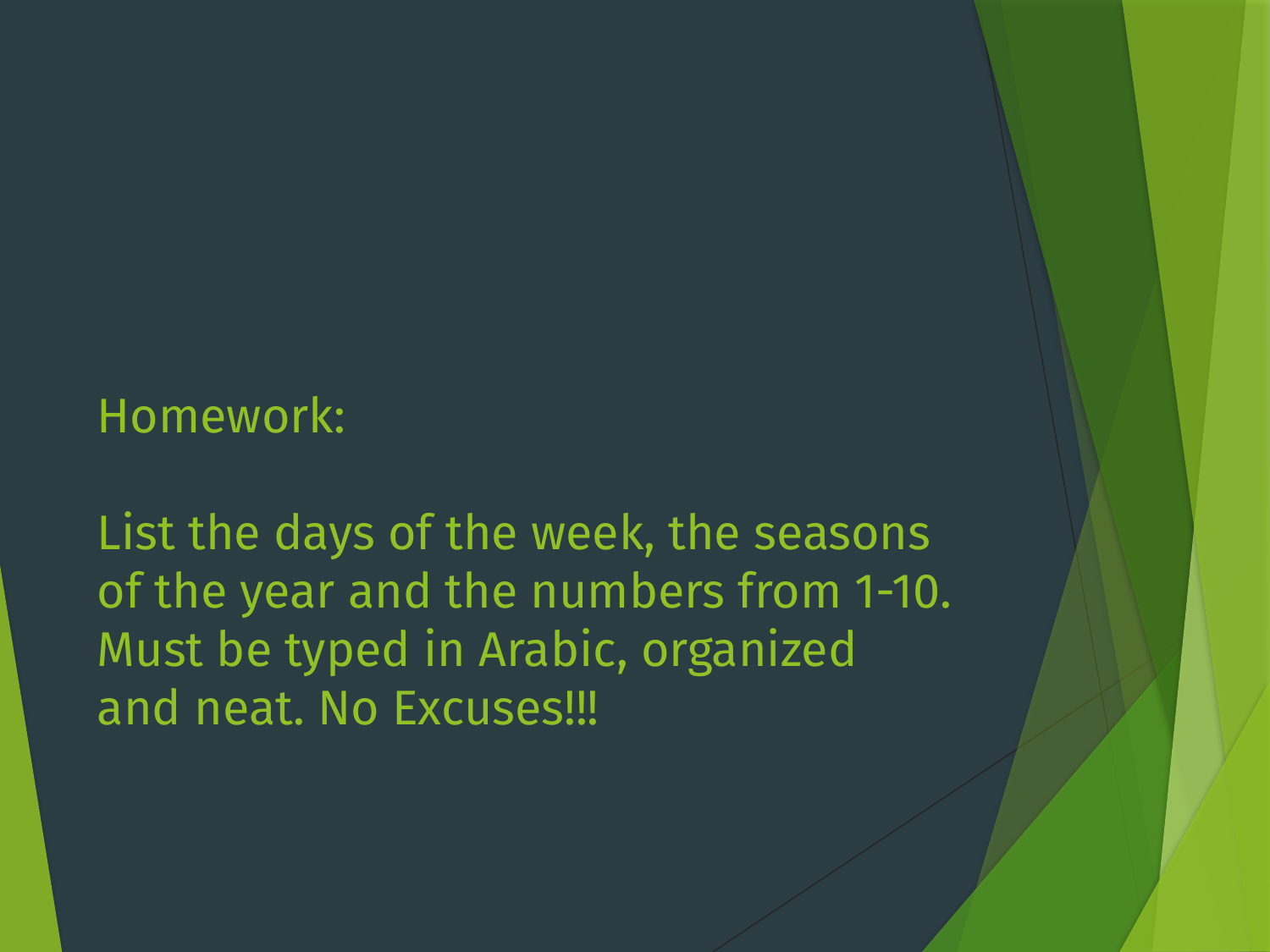

# Homework: List the days of the week, the seasons of the year and the numbers from 1-10. Must be typed in Arabic, organized and neat. No Excuses!!!